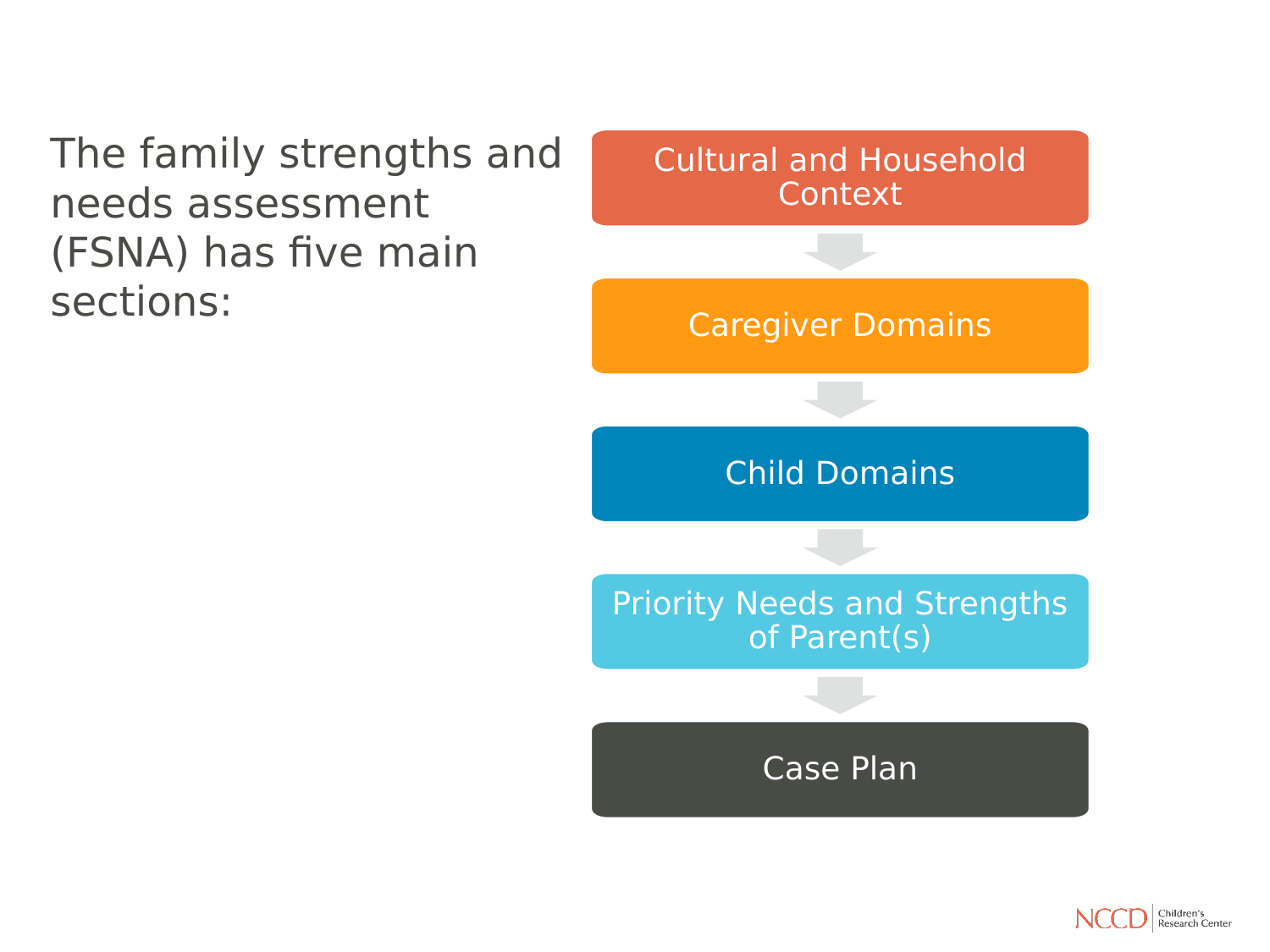

The family strengths and needs assessment (FSNA) has five main sections:
Cultural and Household Context

Caregiver Domains

Child Domains

Priority Needs and Strengths of Parent(s)

Case Plan